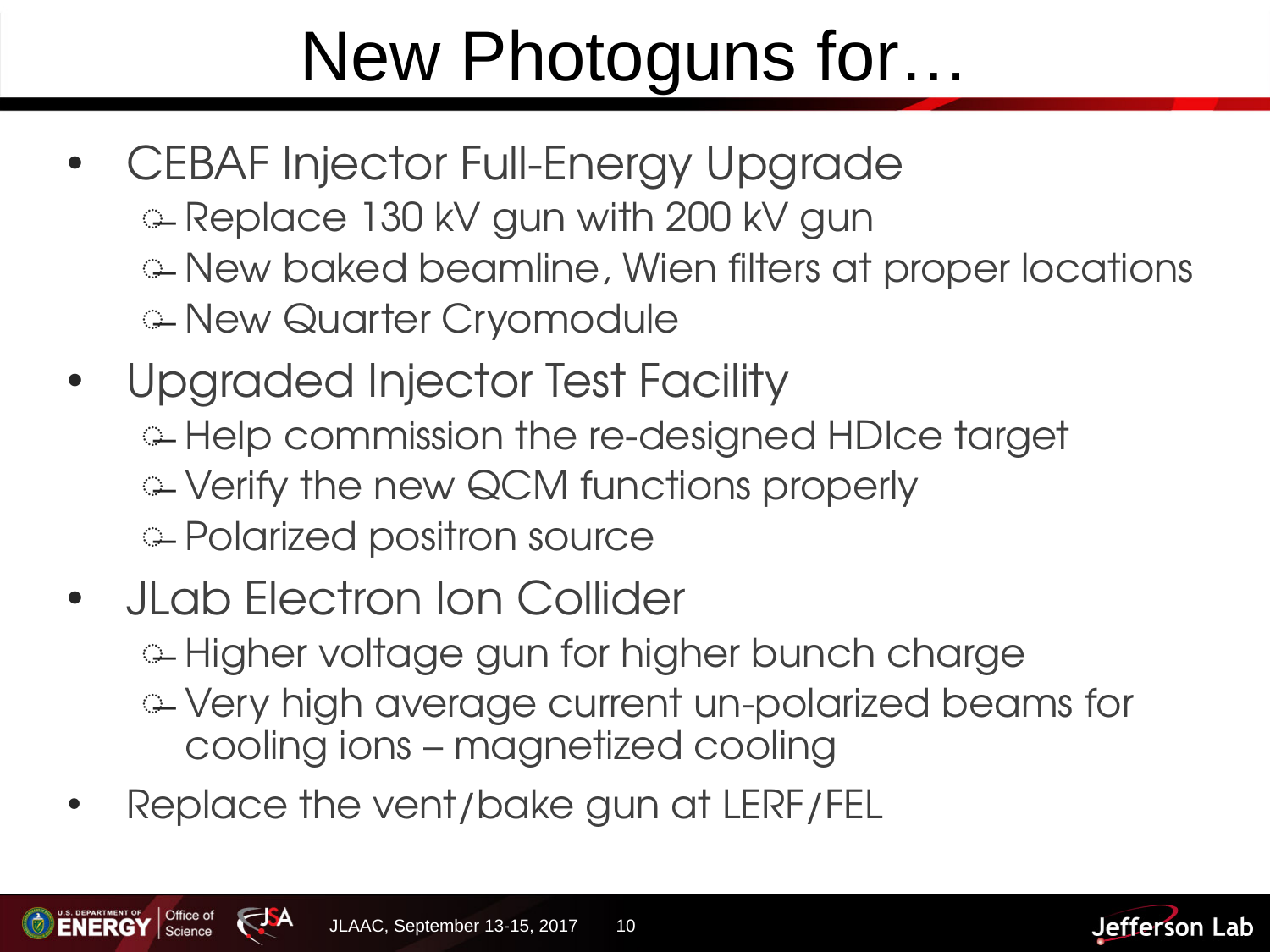

# New Photoguns for…
CEBAF Injector Full-Energy Upgrade
Replace 130 kV gun with 200 kV gun
New baked beamline, Wien filters at proper locations
New Quarter Cryomodule
Upgraded Injector Test Facility
Help commission the re-designed HDIce target
Verify the new QCM functions properly
Polarized positron source
JLab Electron Ion Collider
Higher voltage gun for higher bunch charge
Very high average current un-polarized beams for cooling ions – magnetized cooling
Replace the vent/bake gun at LERF/FEL

Slide 10